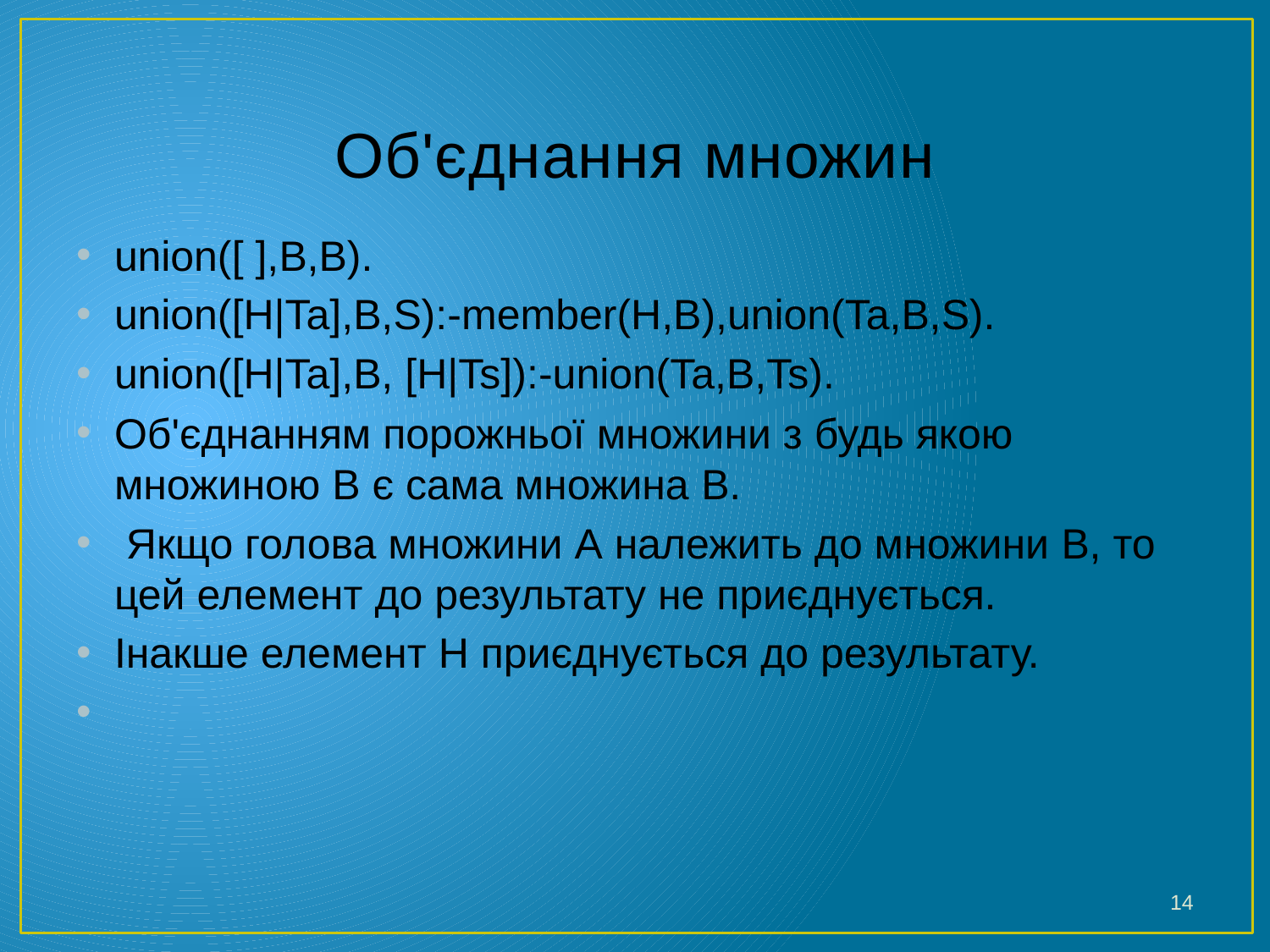

# Об'єднання множин
union([ ],B,B).
union([H|Ta],B,S):-member(H,B),union(Ta,B,S).
union([H|Ta],B, [H|Ts]):-union(Ta,B,Ts).
Об'єднанням порожньої множини з будь якою множиною B є сама множина B.
 Якщо голова множини А належить до множини B, то цей елемент до результату не приєднується.
Інакше елемент H приєднується до результату.

14